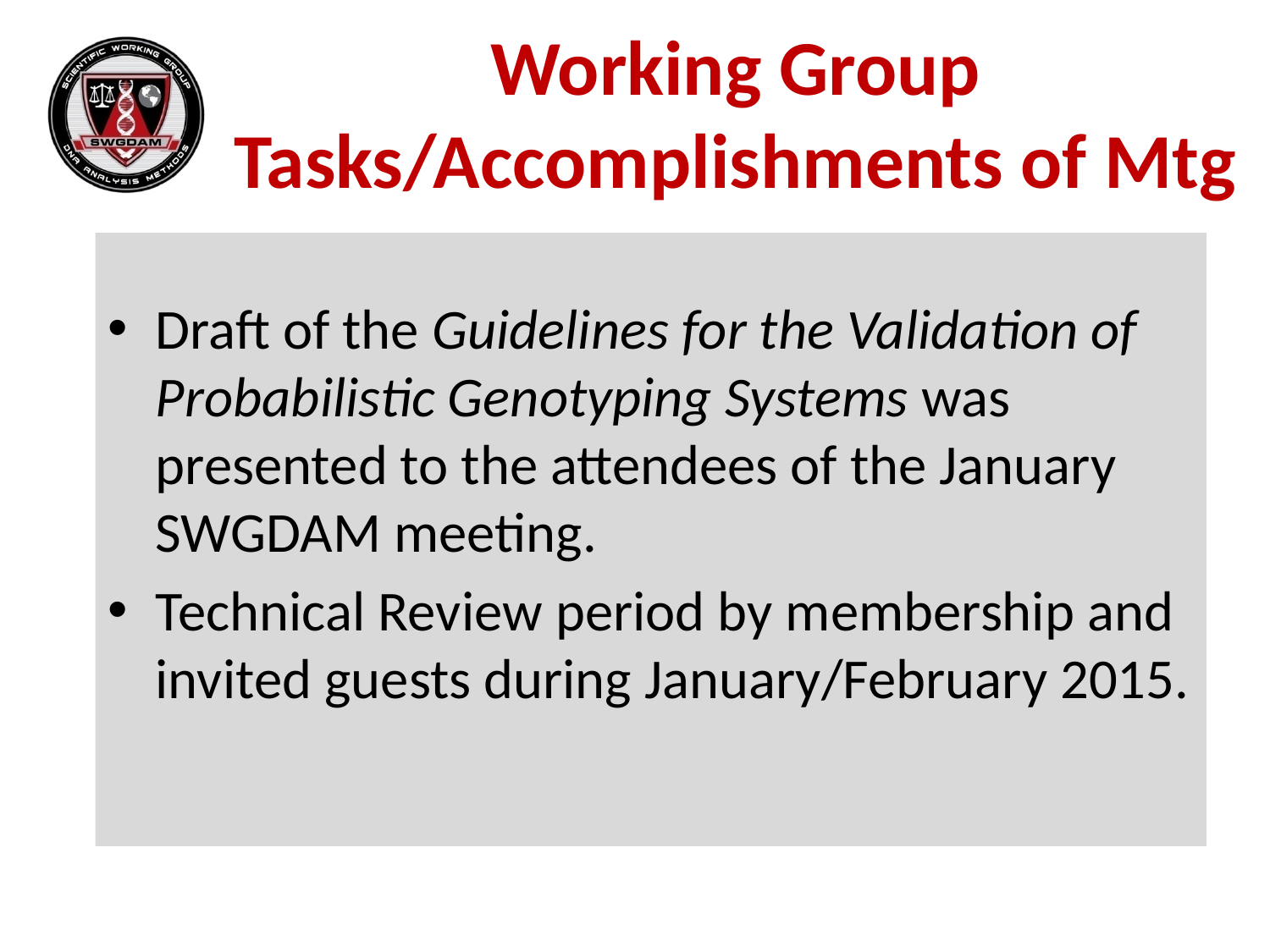

Working Group
Tasks/Accomplishments of Mtg

Draft of the Guidelines for the Validation of Probabilistic Genotyping Systems was presented to the attendees of the January SWGDAM meeting.
Technical Review period by membership and invited guests during January/February 2015.